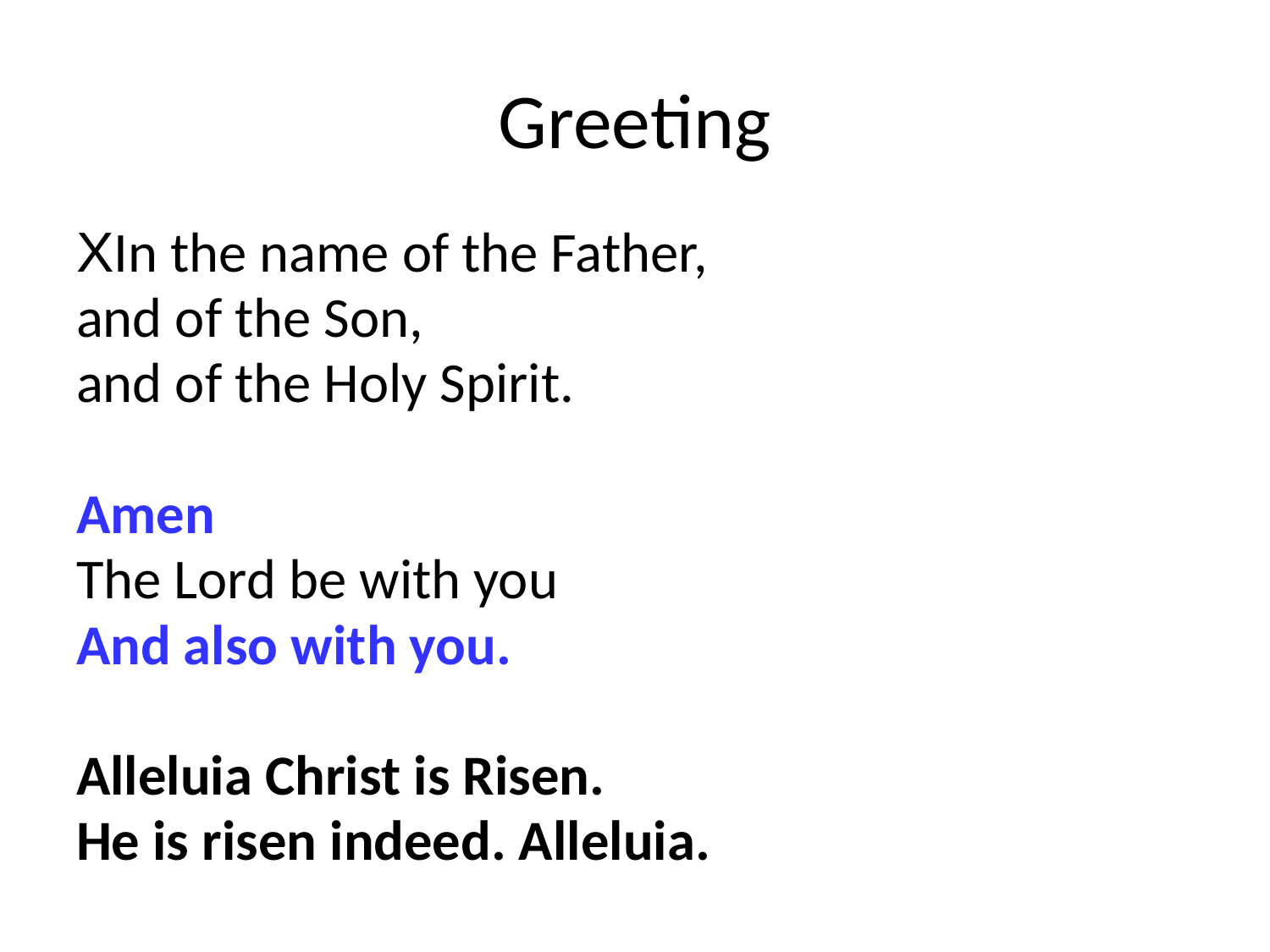

# Greeting
XIn the name of the Father,
and of the Son,
and of the Holy Spirit.

Amen
The Lord be with you
And also with you.

Alleluia Christ is Risen.
He is risen indeed. Alleluia.